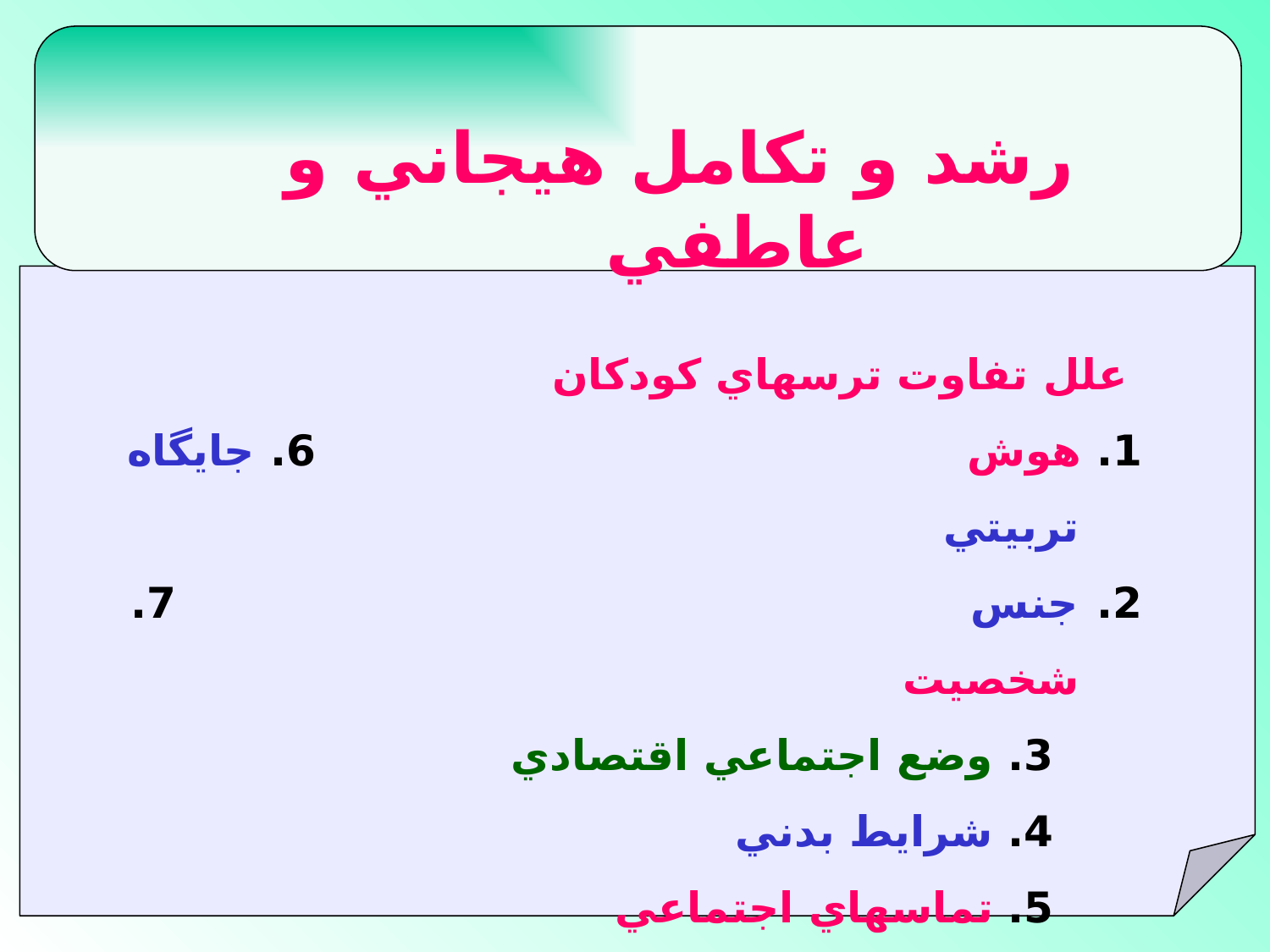

#
رشد و تكامل هيجاني و عاطفي

علل تفاوت ترسهاي كودكان
	1. هوش                                           6. جايگاه تربيتي
	2. جنس‏                                           7. شخصيت
      3. وضع اجتماعي اقتصادي
      4. شرايط بدني
      5. تماسهاي اجتماعي